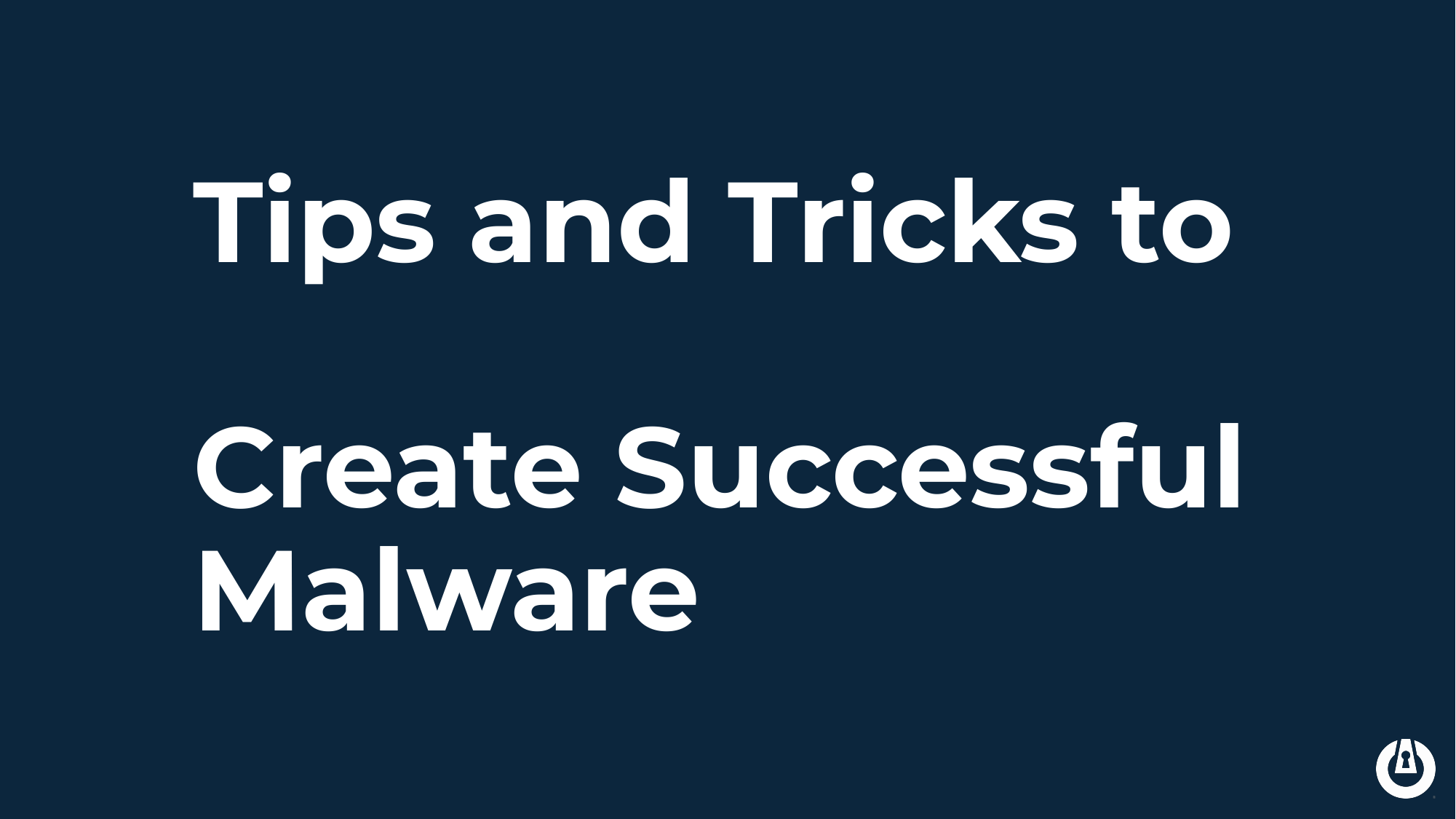

# Tips and Tricks to Create Successful Malware